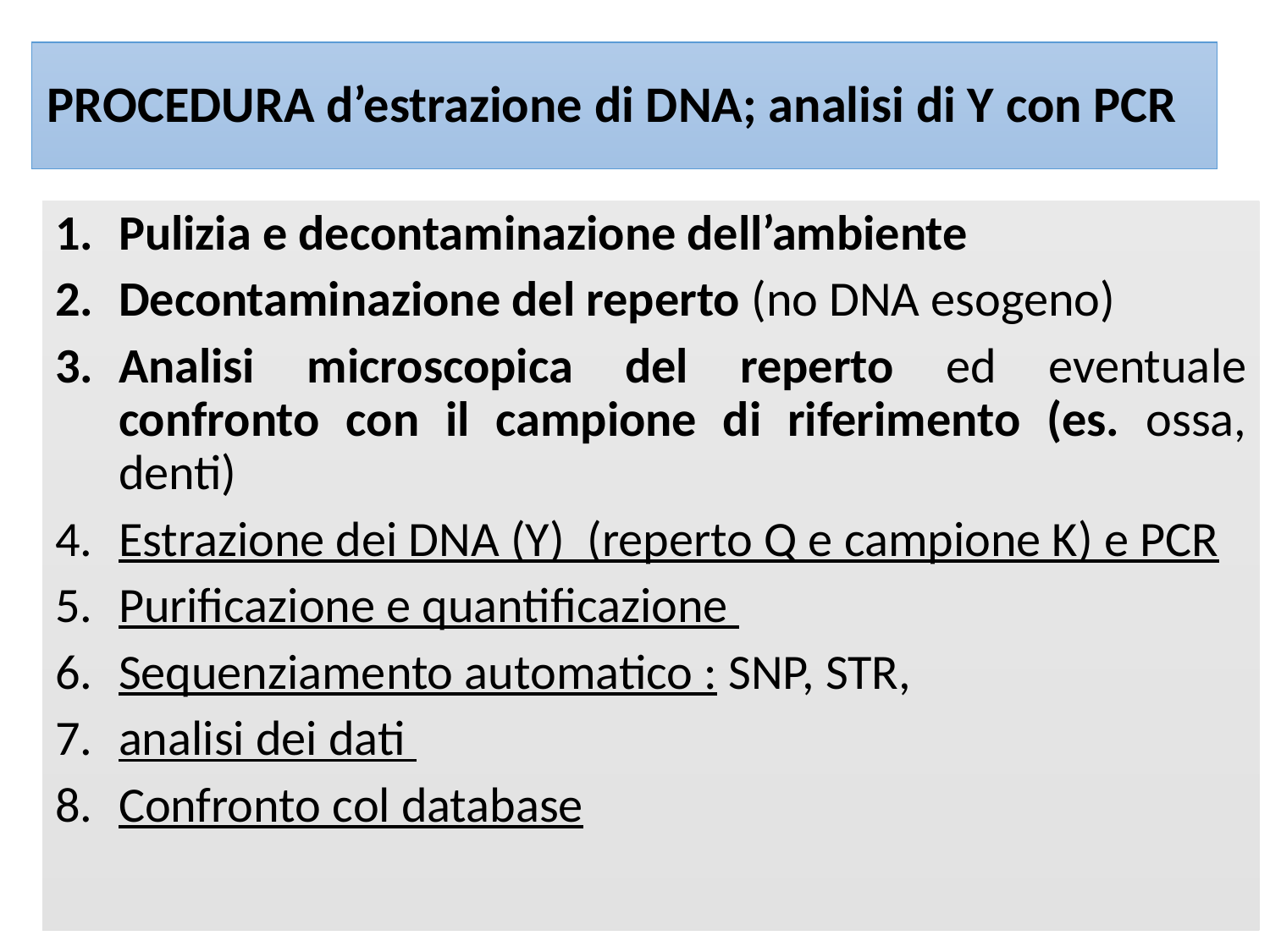

# PROCEDURA d’estrazione di DNA; analisi di Y con PCR
Pulizia e decontaminazione dell’ambiente
Decontaminazione del reperto (no DNA esogeno)
Analisi microscopica del reperto ed eventuale confronto con il campione di riferimento (es. ossa, denti)
Estrazione dei DNA (Y)  (reperto Q e campione K) e PCR
Purificazione e quantificazione
Sequenziamento automatico : SNP, STR,
analisi dei dati
Confronto col database